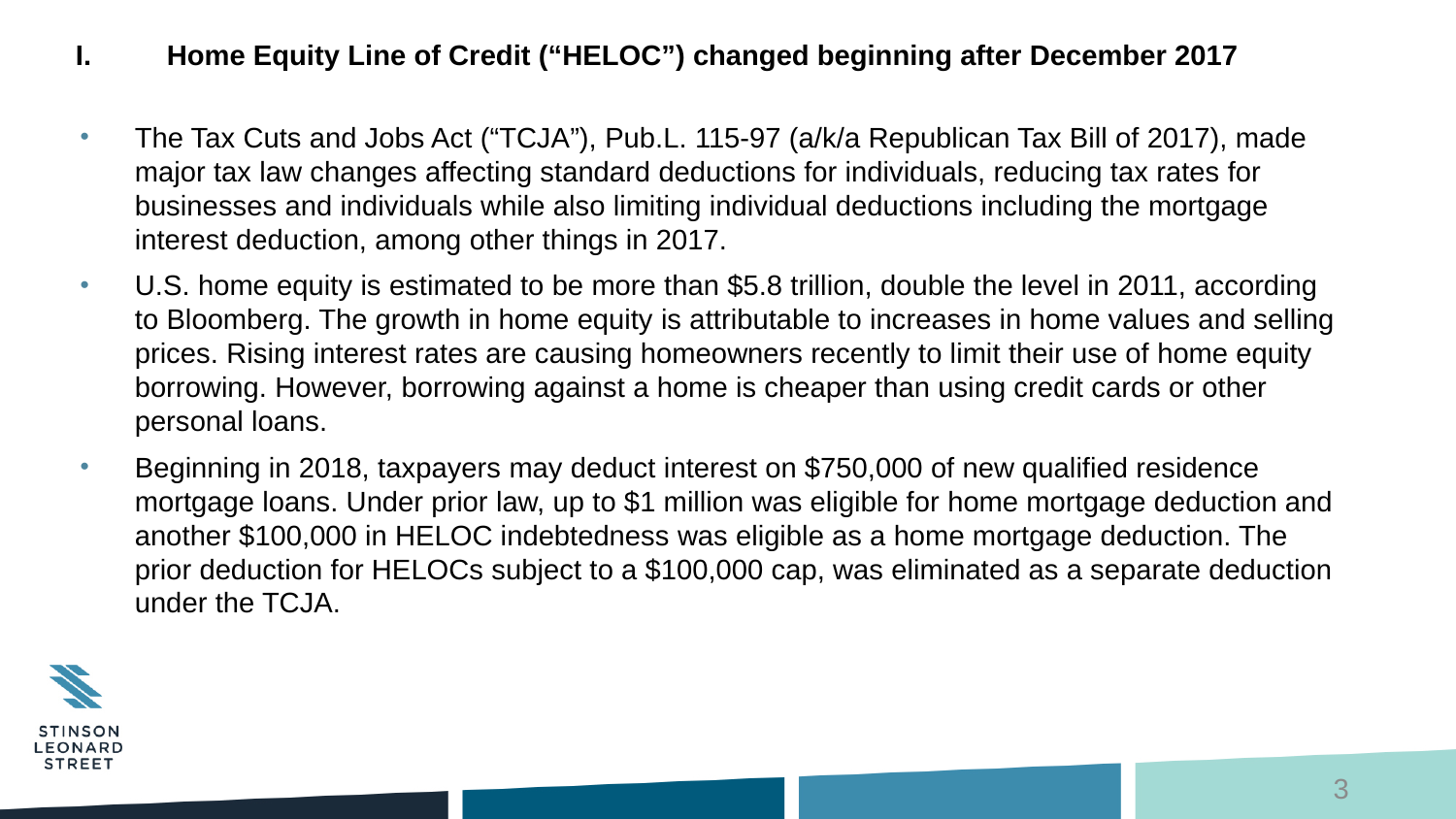

# Home Equity Line of Credit (“HELOC”) changed beginning after December 2017
The Tax Cuts and Jobs Act (“TCJA”), Pub.L. 115-97 (a/k/a Republican Tax Bill of 2017), made major tax law changes affecting standard deductions for individuals, reducing tax rates for businesses and individuals while also limiting individual deductions including the mortgage interest deduction, among other things in 2017.
U.S. home equity is estimated to be more than $5.8 trillion, double the level in 2011, according to Bloomberg. The growth in home equity is attributable to increases in home values and selling prices. Rising interest rates are causing homeowners recently to limit their use of home equity borrowing. However, borrowing against a home is cheaper than using credit cards or other personal loans.
Beginning in 2018, taxpayers may deduct interest on $750,000 of new qualified residence mortgage loans. Under prior law, up to $1 million was eligible for home mortgage deduction and another $100,000 in HELOC indebtedness was eligible as a home mortgage deduction. The prior deduction for HELOCs subject to a $100,000 cap, was eliminated as a separate deduction under the TCJA.
3